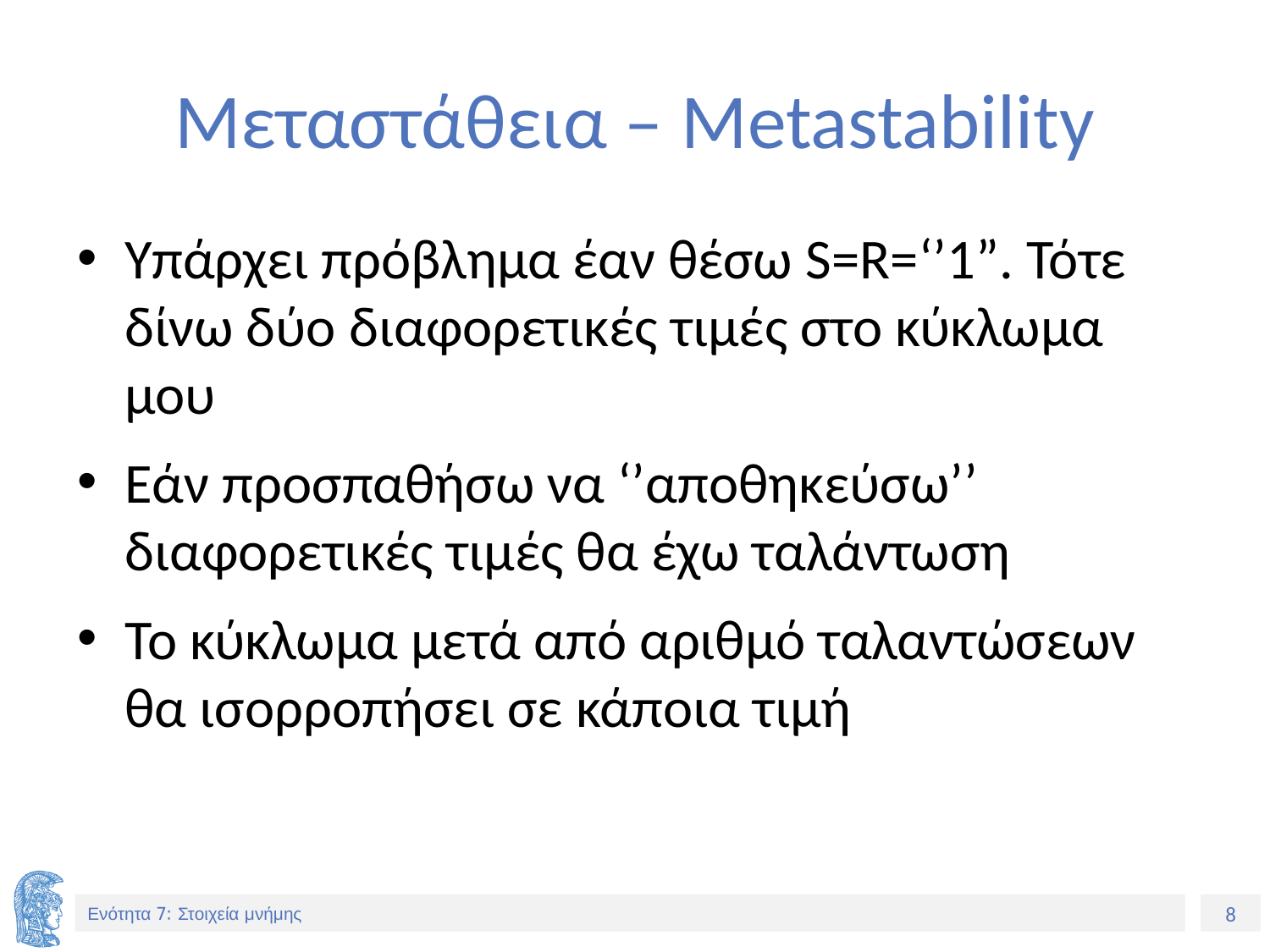

# Μεταστάθεια – Metastability
Υπάρχει πρόβλημα έαν θέσω S=R=‘’1”. Τότε δίνω δύο διαφορετικές τιμές στο κύκλωμα μου
Εάν προσπαθήσω να ‘’αποθηκεύσω’’ διαφορετικές τιμές θα έχω ταλάντωση
Το κύκλωμα μετά από αριθμό ταλαντώσεων θα ισορροπήσει σε κάποια τιμή